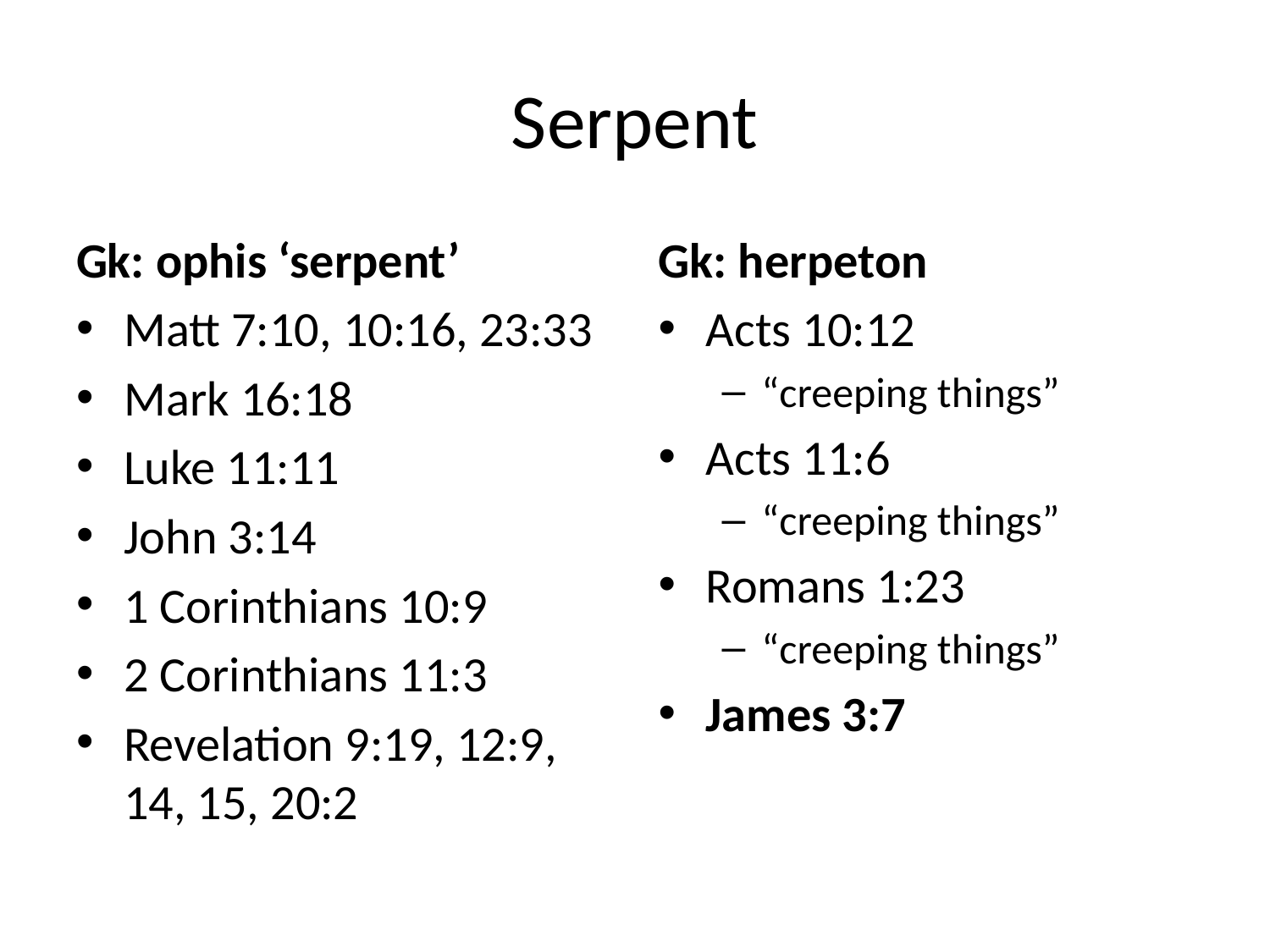

# Serpent
Gk: ophis ‘serpent’
Matt 7:10, 10:16, 23:33
Mark 16:18
Luke 11:11
John 3:14
1 Corinthians 10:9
2 Corinthians 11:3
Revelation 9:19, 12:9, 14, 15, 20:2

Gk: herpeton
Acts 10:12
“creeping things”
Acts 11:6
“creeping things”
Romans 1:23
“creeping things”
James 3:7